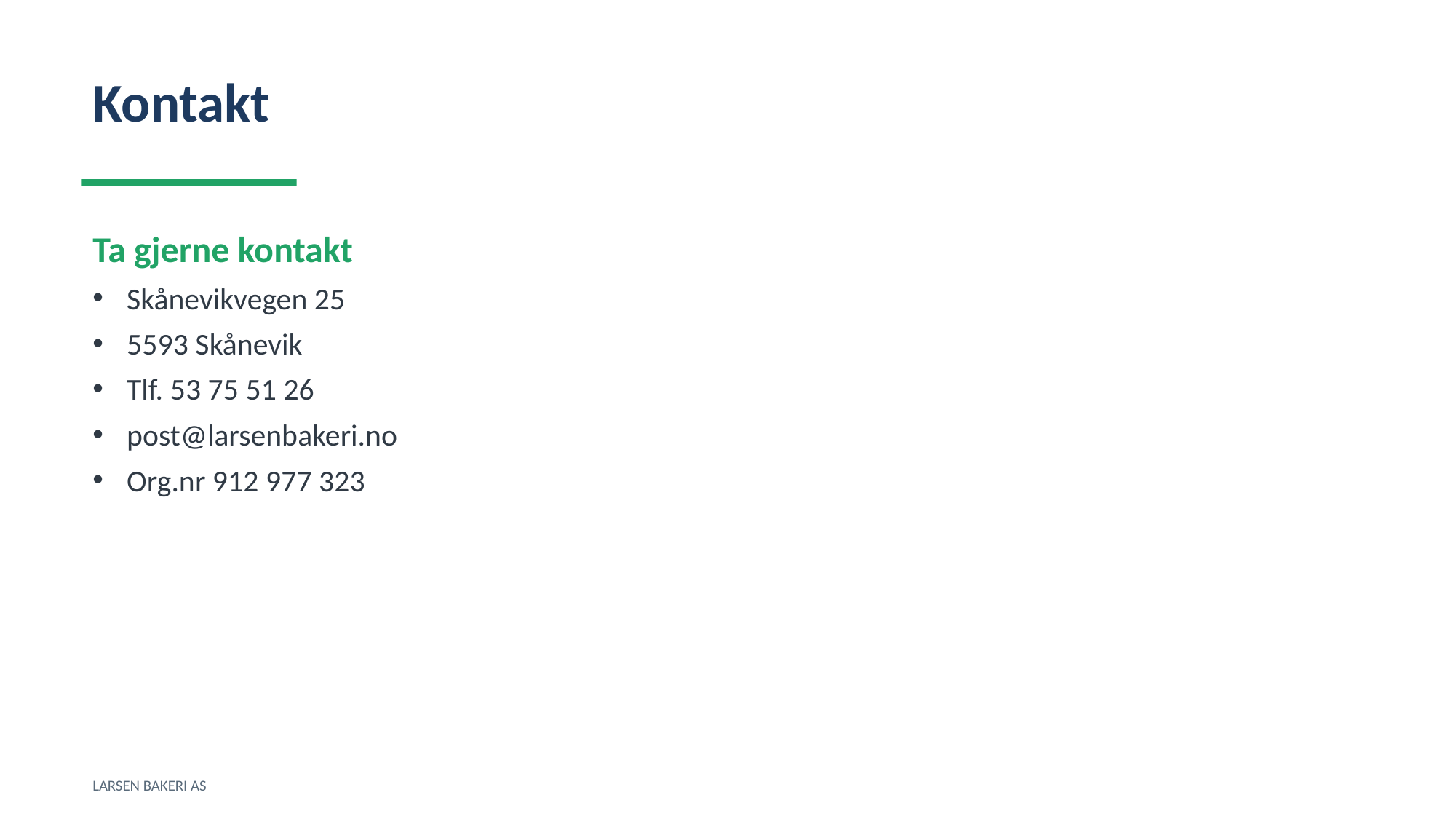

Kontakt

Ta gjerne kontakt
Skånevikvegen 25
5593 Skånevik
Tlf. 53 75 51 26
post@larsenbakeri.no
Org.nr 912 977 323
LARSEN BAKERI AS